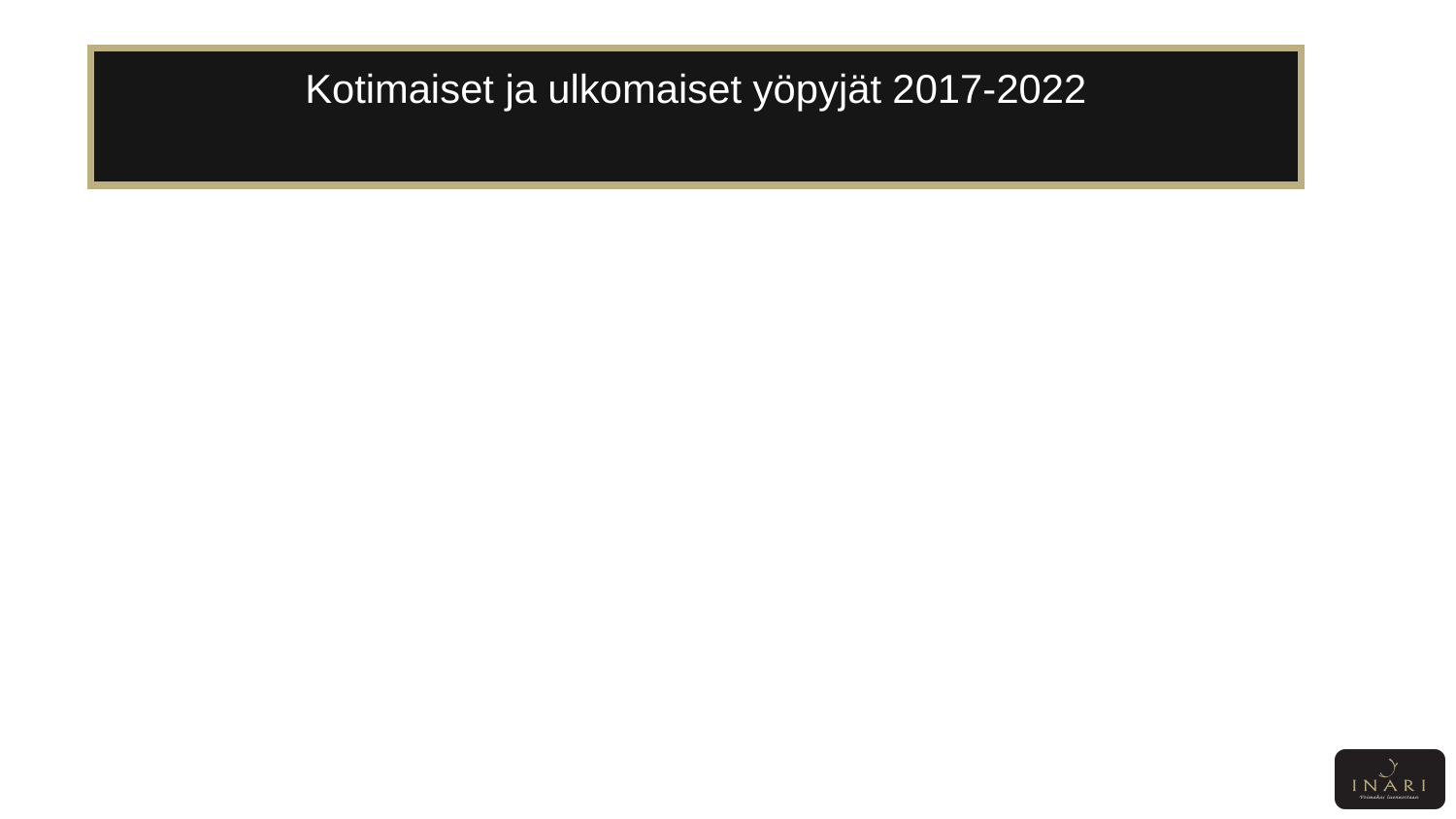

# Kotimaiset ja ulkomaiset yöpyjät 2017-2022

[unsupported chart]